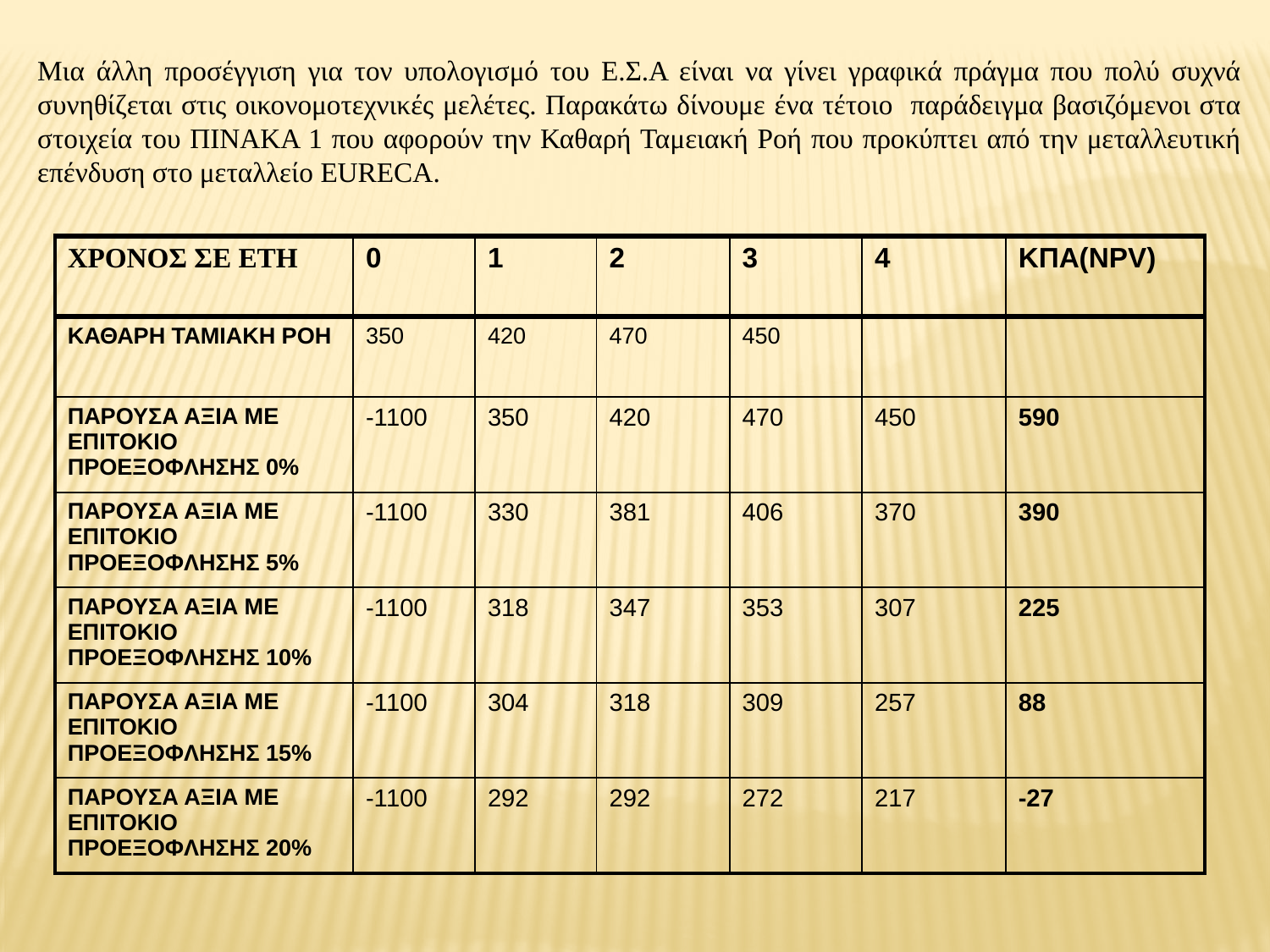

Μια άλλη προσέγγιση για τον υπολογισμό του Ε.Σ.Α είναι να γίνει γραφικά πράγμα που πολύ συχνά συνηθίζεται στις οικονομοτεχνικές μελέτες. Παρακάτω δίνουμε ένα τέτοιο  παράδειγμα βασιζόμενοι στα στοιχεία του ΠΙΝΑΚΑ 1 που αφορούν την Καθαρή Ταμειακή Ροή που προκύπτει από την μεταλλευτική επένδυση στο μεταλλείο EURECA.
| ΧΡΟΝΟΣ ΣΕ ΕΤΗ | 0 | 1 | 2 | 3 | 4 | ΚΠΑ(NPV) |
| --- | --- | --- | --- | --- | --- | --- |
| ΚΑΘΑΡΗ ΤΑΜΙΑΚΗ ΡΟΗ | 350 | 420 | 470 | 450 |  |  |
| ΠΑΡΟΥΣΑ ΑΞΙΑ ΜΕ ΕΠΙΤΟΚΙΟ ΠΡΟΕΞΟΦΛΗΣΗΣ 0% | -1100 | 350 | 420 | 470 | 450 | 590 |
| ΠΑΡΟΥΣΑ ΑΞΙΑ ΜΕ ΕΠΙΤΟΚΙΟ ΠΡΟΕΞΟΦΛΗΣΗΣ 5% | -1100 | 330 | 381 | 406 | 370 | 390 |
| ΠΑΡΟΥΣΑ ΑΞΙΑ ΜΕ ΕΠΙΤΟΚΙΟ ΠΡΟΕΞΟΦΛΗΣΗΣ 10% | -1100 | 318 | 347 | 353 | 307 | 225 |
| ΠΑΡΟΥΣΑ ΑΞΙΑ ΜΕ ΕΠΙΤΟΚΙΟ ΠΡΟΕΞΟΦΛΗΣΗΣ 15% | -1100 | 304 | 318 | 309 | 257 | 88 |
| ΠΑΡΟΥΣΑ ΑΞΙΑ ΜΕ ΕΠΙΤΟΚΙΟ ΠΡΟΕΞΟΦΛΗΣΗΣ 20% | -1100 | 292 | 292 | 272 | 217 | -27 |